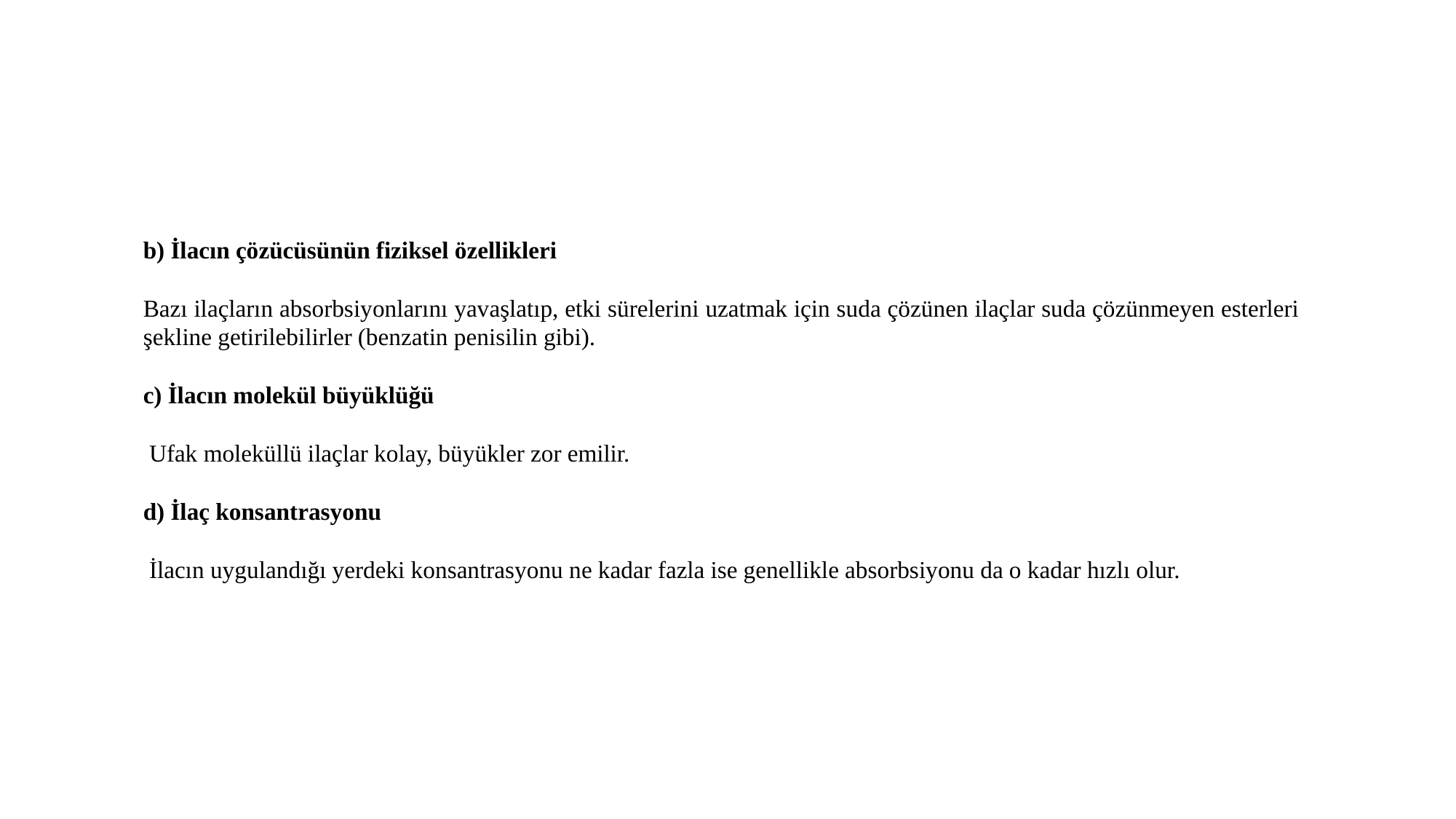

b) İlacın çözücüsünün fiziksel özellikleri

Bazı ilaçların absorbsiyonlarını yavaşlatıp, etki sürelerini uzatmak için suda çözünen ilaçlar suda çözünmeyen esterleri şekline getirilebilirler (benzatin penisilin gibi).

c) İlacın molekül büyüklüğü

 Ufak moleküllü ilaçlar kolay, büyükler zor emilir.

d) İlaç konsantrasyonu

 İlacın uygulandığı yerdeki konsantrasyonu ne kadar fazla ise genellikle absorbsiyonu da o kadar hızlı olur.